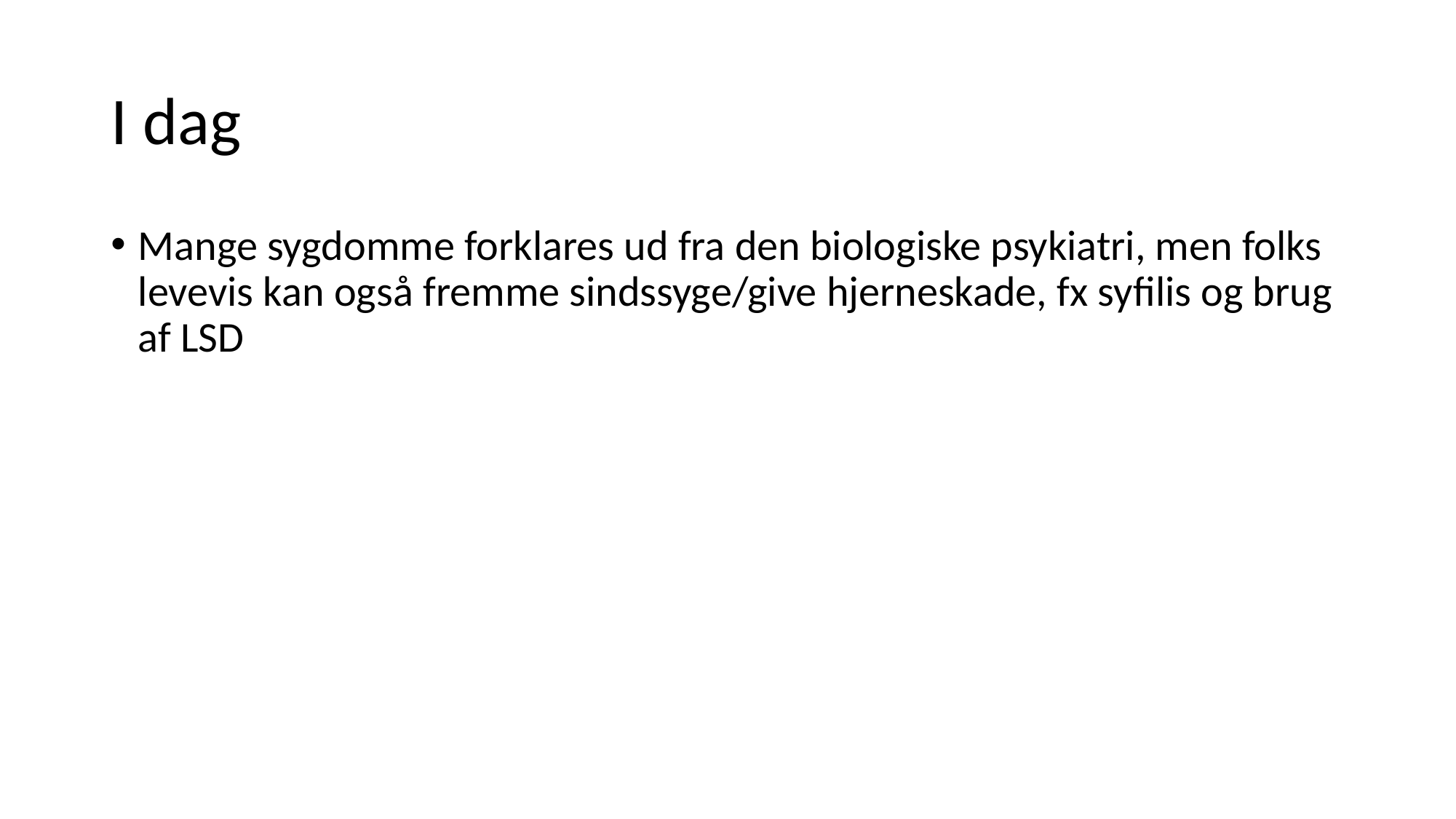

# I dag
Mange sygdomme forklares ud fra den biologiske psykiatri, men folks levevis kan også fremme sindssyge/give hjerneskade, fx syfilis og brug af LSD